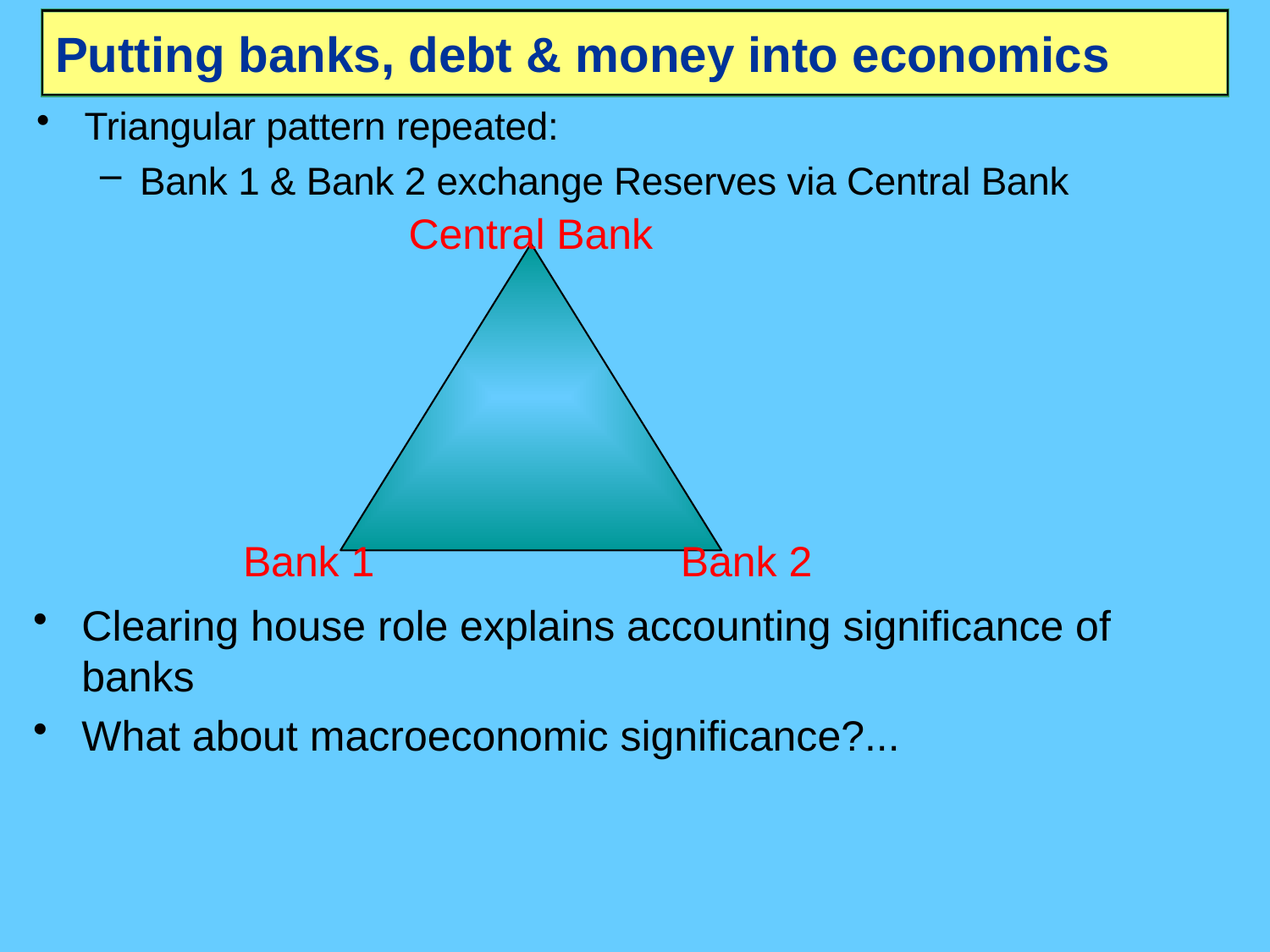

# Putting banks, debt & money into economics
Triangular pattern repeated:
Bank 1 & Bank 2 exchange Reserves via Central Bank
Central Bank

Bank 1
Bank 2
Clearing house role explains accounting significance of banks
What about macroeconomic significance?...